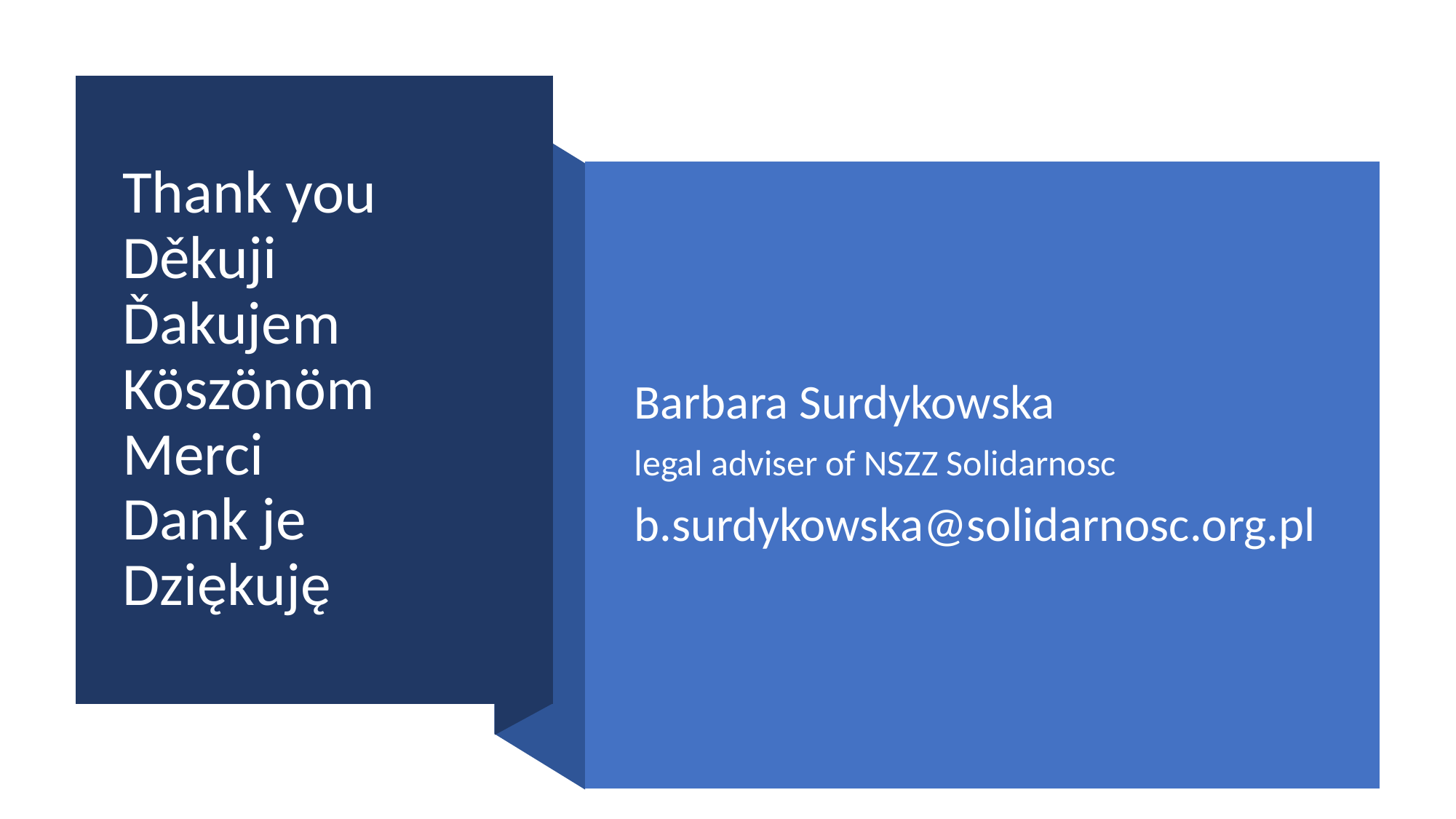

# Thank you Děkuji Ďakujem Köszönöm Merci Dank je Dziękuję

Barbara Surdykowska
legal adviser of NSZZ Solidarnosc
b.surdykowska@solidarnosc.org.pl